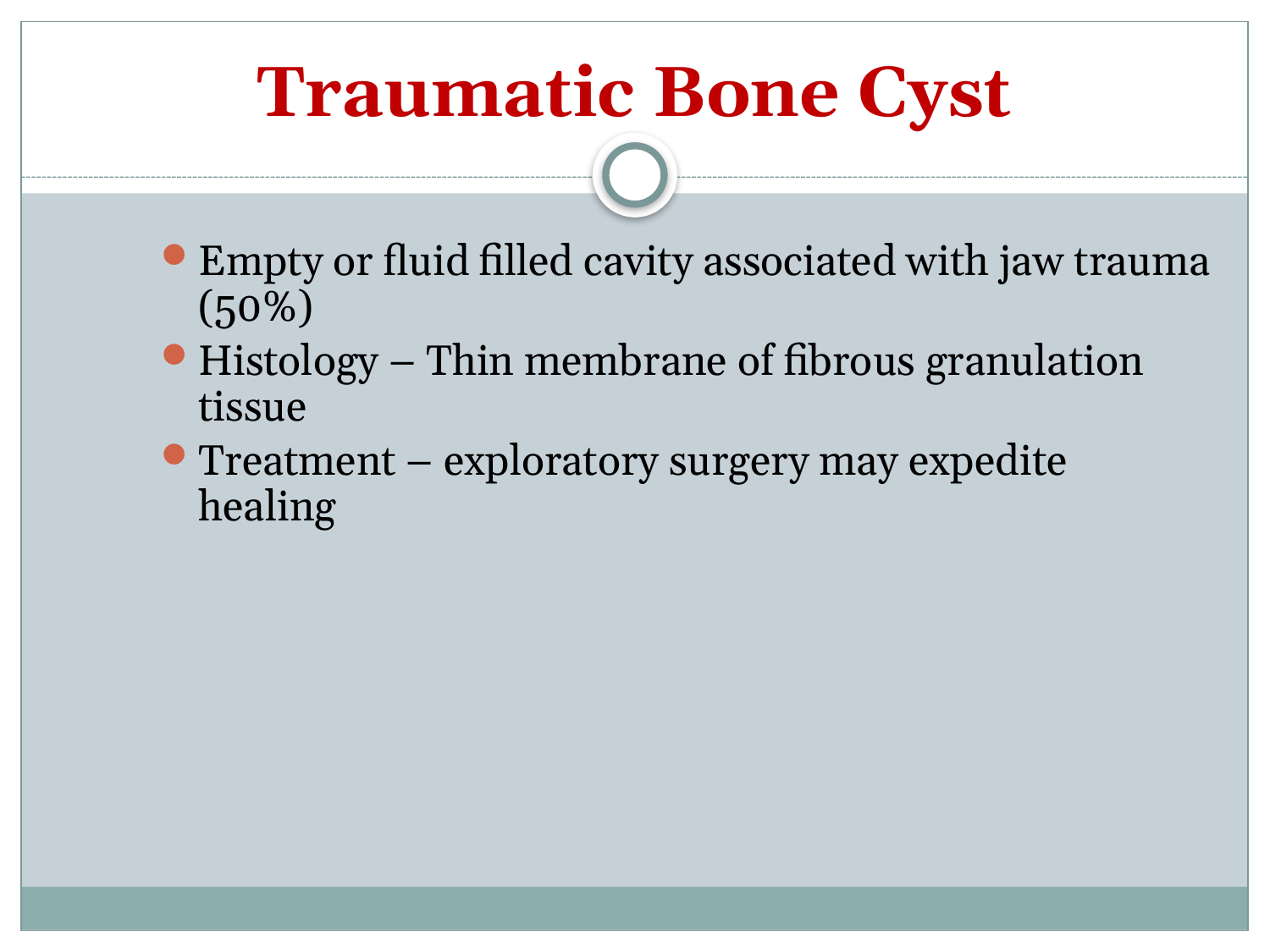

# Traumatic Bone Cyst
Empty or fluid filled cavity associated with jaw trauma (50%)
Histology – Thin membrane of fibrous granulation tissue
Treatment – exploratory surgery may expedite healing